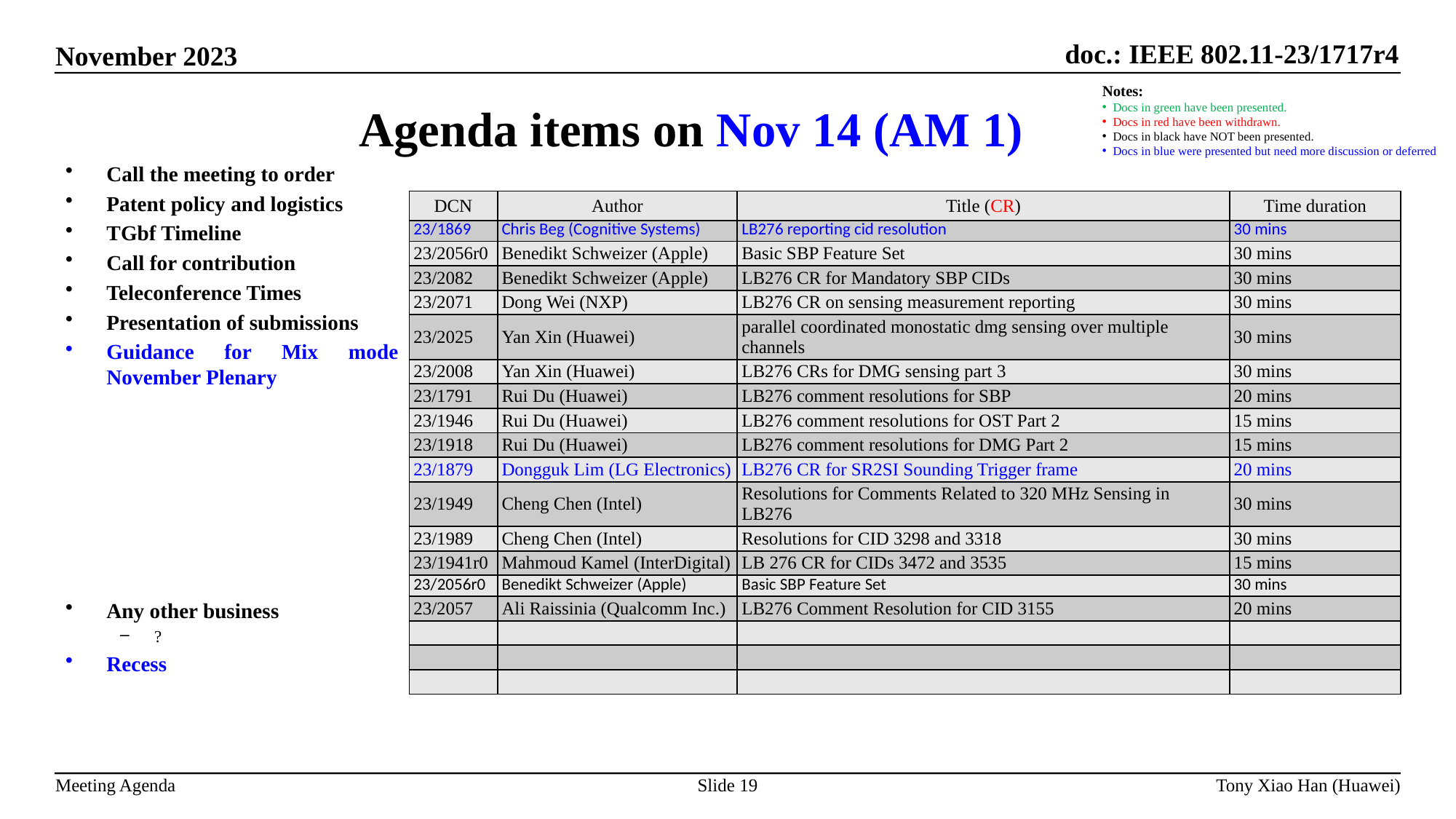

Agenda items on Nov 14 (AM 1)
Notes:
Docs in green have been presented.
Docs in red have been withdrawn.
Docs in black have NOT been presented.
Docs in blue were presented but need more discussion or deferred
Call the meeting to order
Patent policy and logistics
TGbf Timeline
Call for contribution
Teleconference Times
Presentation of submissions
Guidance for Mix mode November Plenary

Any other business
?
Recess

| DCN | Author | Title (CR) | Time duration |
| --- | --- | --- | --- |
| 23/1869 | Chris Beg (Cognitive Systems) | LB276 reporting cid resolution | 30 mins |
| 23/2056r0 | Benedikt Schweizer (Apple) | Basic SBP Feature Set | 30 mins |
| 23/2082 | Benedikt Schweizer (Apple) | LB276 CR for Mandatory SBP CIDs | 30 mins |
| 23/2071 | Dong Wei (NXP) | LB276 CR on sensing measurement reporting | 30 mins |
| 23/2025 | Yan Xin (Huawei) | parallel coordinated monostatic dmg sensing over multiple channels | 30 mins |
| 23/2008 | Yan Xin (Huawei) | LB276 CRs for DMG sensing part 3 | 30 mins |
| 23/1791 | Rui Du (Huawei) | LB276 comment resolutions for SBP | 20 mins |
| 23/1946 | Rui Du (Huawei) | LB276 comment resolutions for OST Part 2 | 15 mins |
| 23/1918 | Rui Du (Huawei) | LB276 comment resolutions for DMG Part 2 | 15 mins |
| 23/1879 | Dongguk Lim (LG Electronics) | LB276 CR for SR2SI Sounding Trigger frame | 20 mins |
| 23/1949 | Cheng Chen (Intel) | Resolutions for Comments Related to 320 MHz Sensing in LB276 | 30 mins |
| 23/1989 | Cheng Chen (Intel) | Resolutions for CID 3298 and 3318 | 30 mins |
| 23/1941r0 | Mahmoud Kamel (InterDigital) | LB 276 CR for CIDs 3472 and 3535 | 15 mins |
| 23/2056r0 | Benedikt Schweizer (Apple) | Basic SBP Feature Set | 30 mins |
| 23/2057 | Ali Raissinia (Qualcomm Inc.) | LB276 Comment Resolution for CID 3155 | 20 mins |
|  |  |  |  |
|  |  |  |  |
|  |  |  |  |